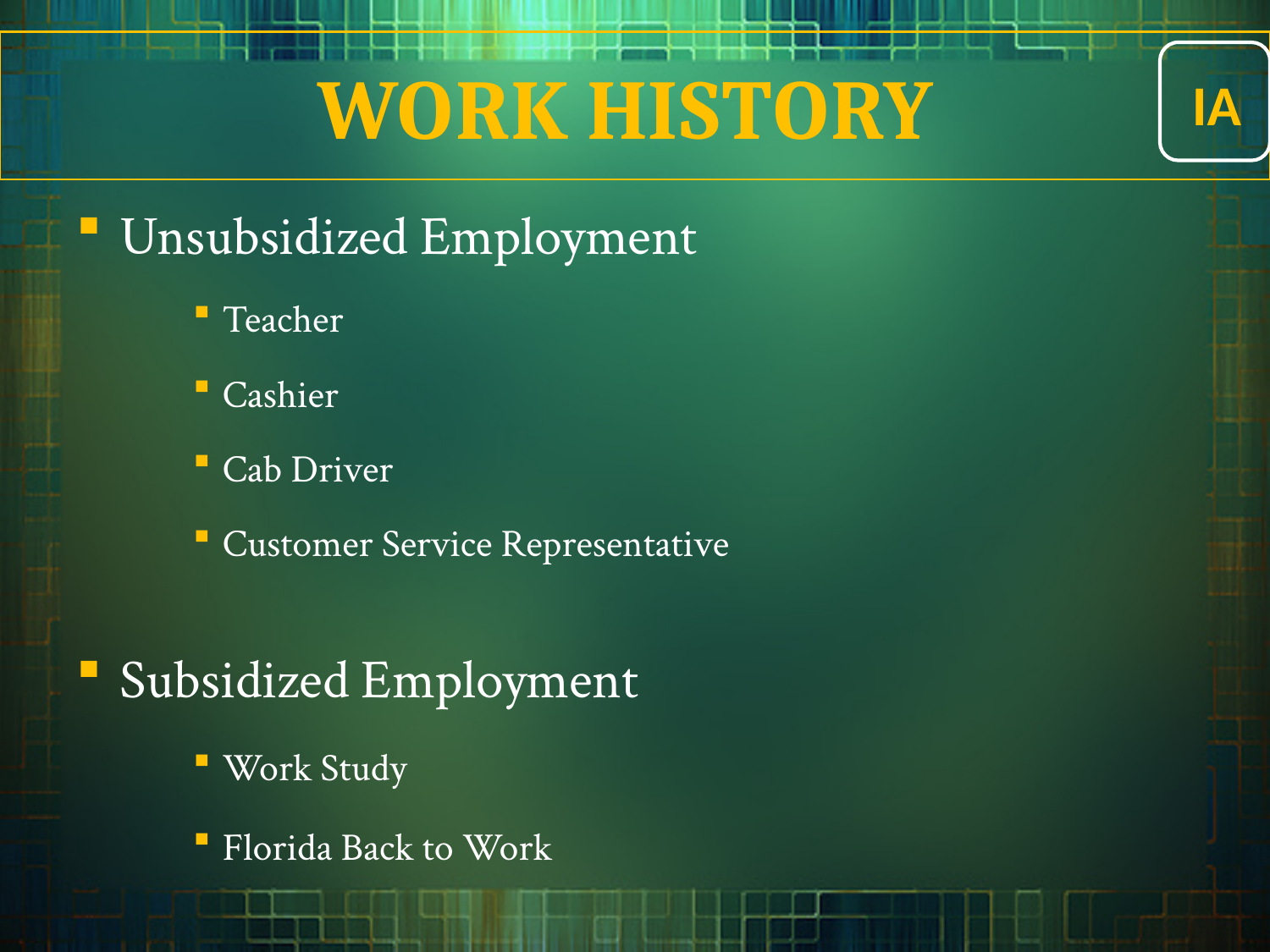

IA
WORK HISTORY

Unsubsidized Employment
Teacher
Cashier
Cab Driver
Customer Service Representative

Subsidized Employment
Work Study
Florida Back to Work